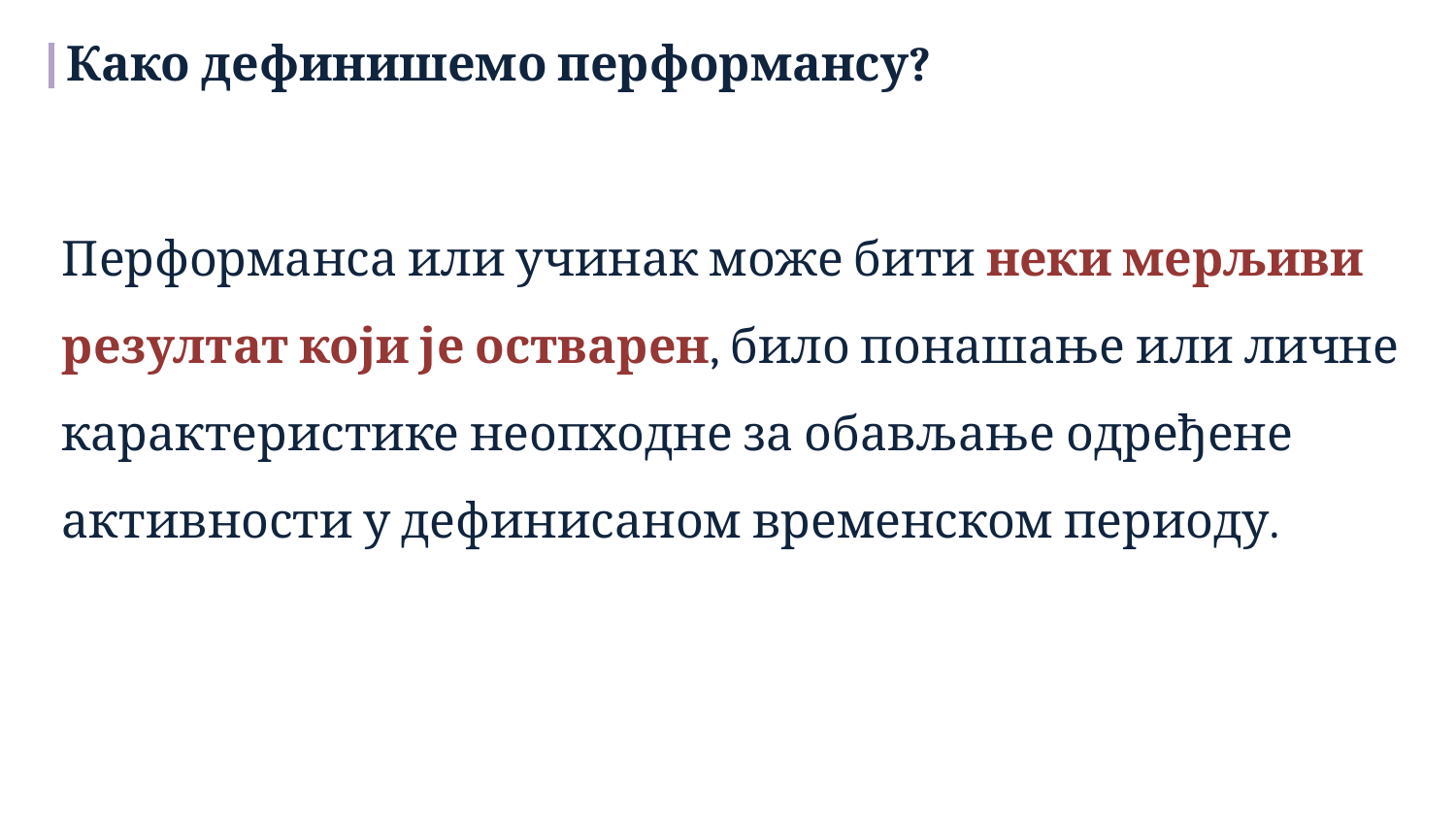

Како дефинишемо перформансу?
Перформанса или учинак може бити неки мерљиви резултат који је остварен, било понашање или личне карактеристике неопходне за обављање одређене активности у дефинисаном временском периоду.